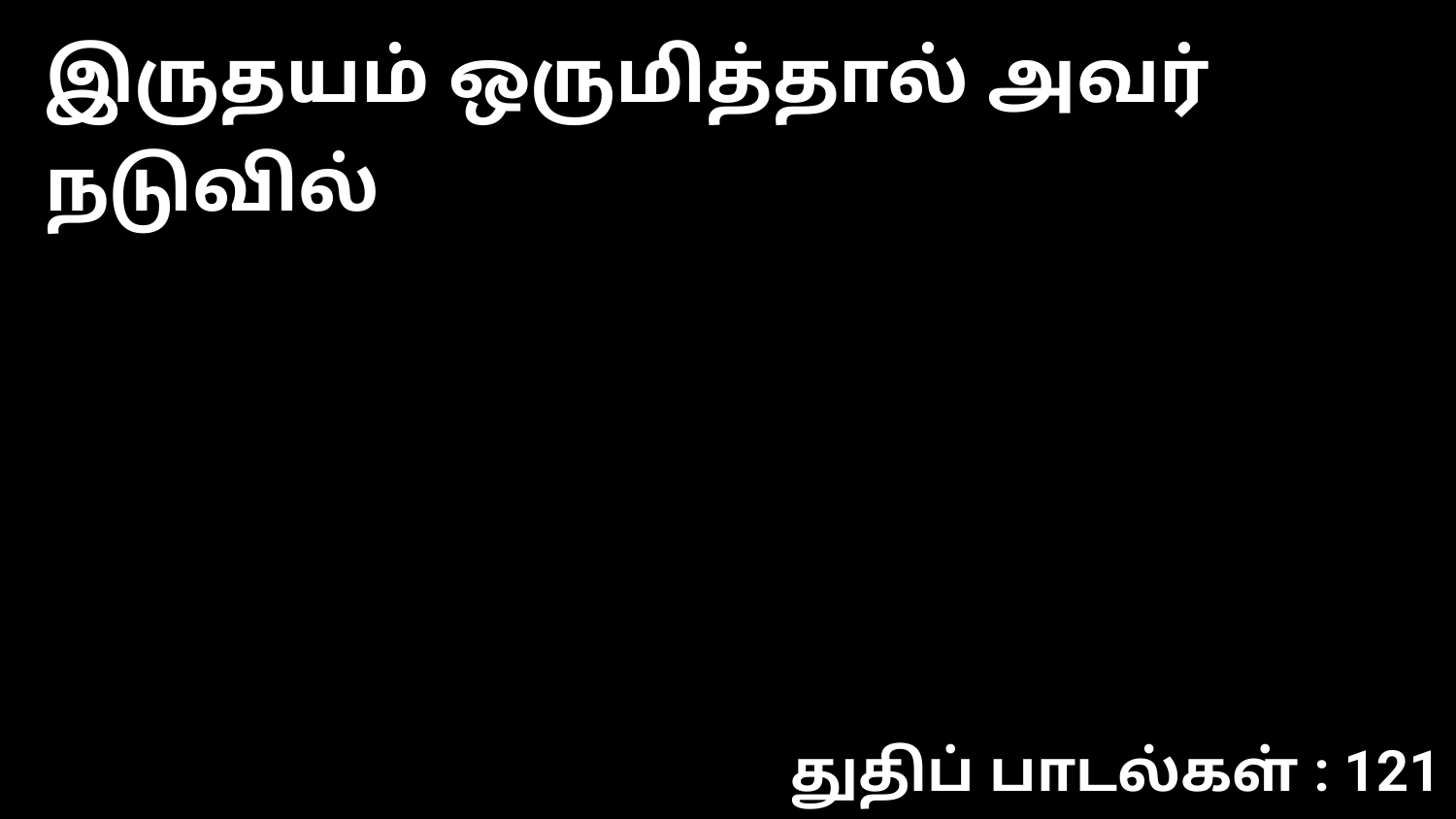

இருதயம் ஒருமித்தால் அவர் நடுவில்
துதிப் பாடல்கள் : 121